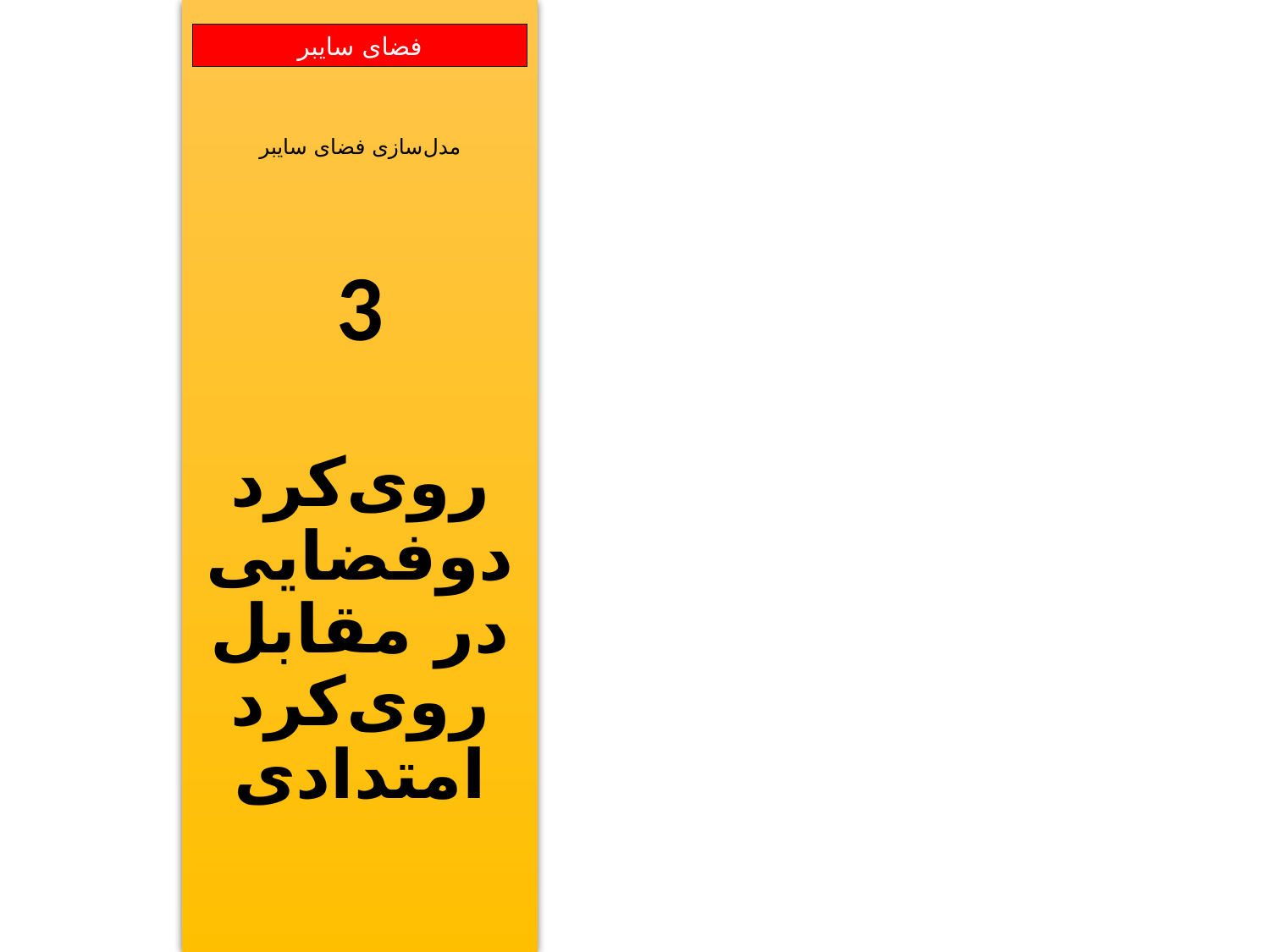

مدل‌سازی فضای سایبر
3
روی‌کرد
دوفضایی
در مقابل
روی‌کرد
امتدادی